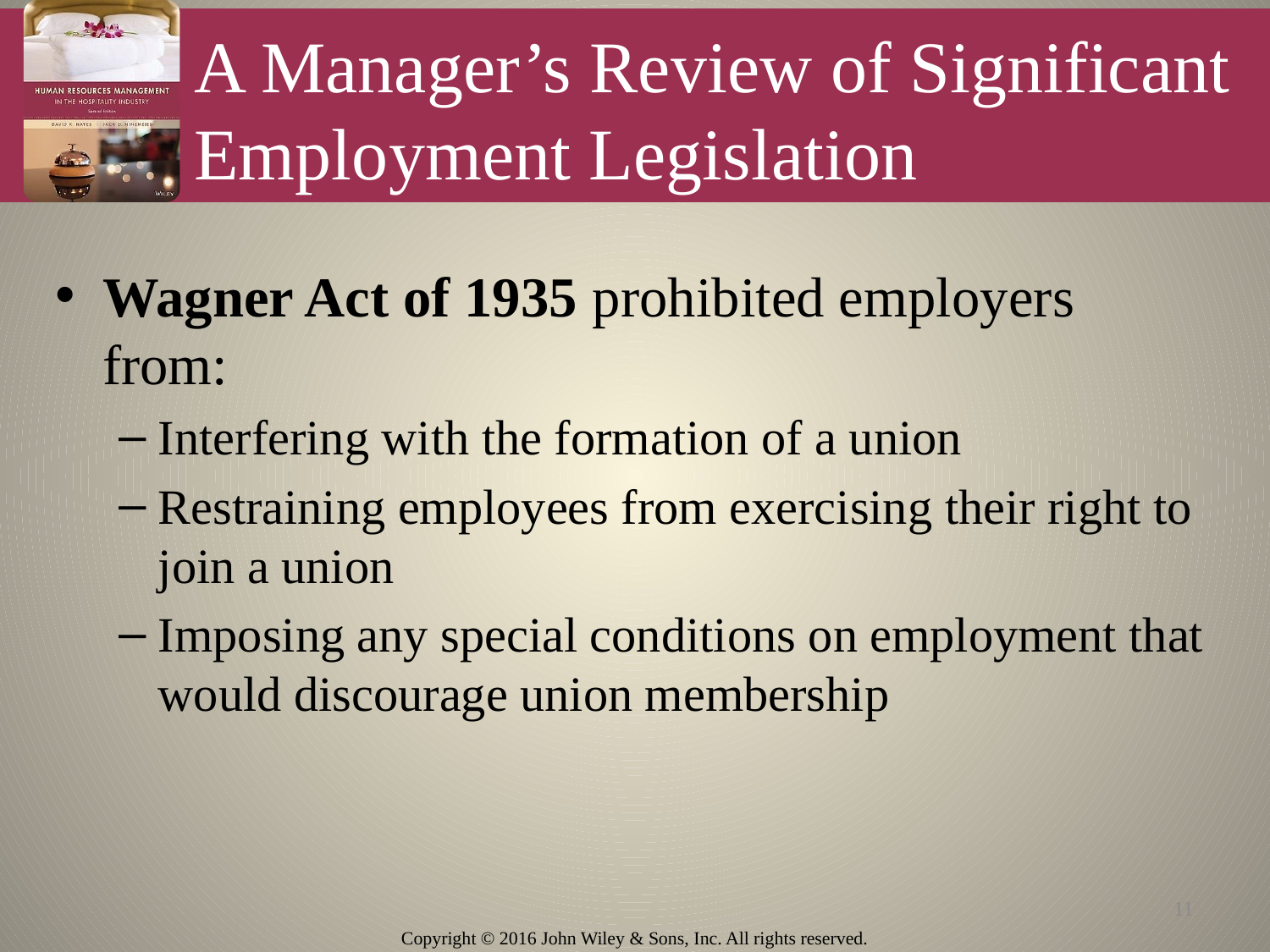

# A Manager’s Review of Significant Employment Legislation
Wagner Act of 1935 prohibited employers from:
Interfering with the formation of a union
Restraining employees from exercising their right to join a union
Imposing any special conditions on employment that would discourage union membership
11